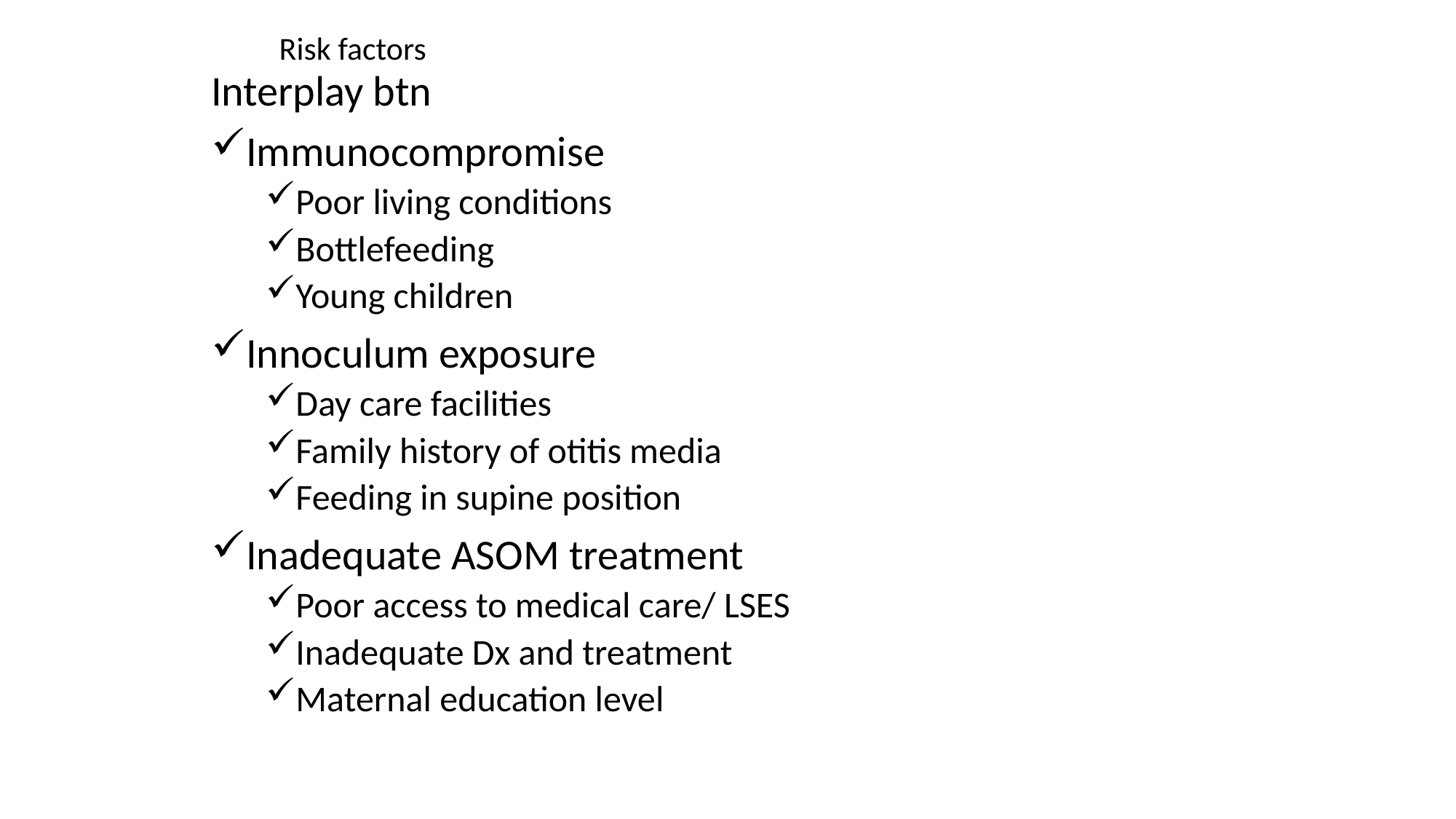

# Risk factors
Interplay btn
Immunocompromise
Poor living conditions
Bottlefeeding
Young children
Innoculum exposure
Day care facilities
Family history of otitis media
Feeding in supine position
Inadequate ASOM treatment
Poor access to medical care/ LSES
Inadequate Dx and treatment
Maternal education level